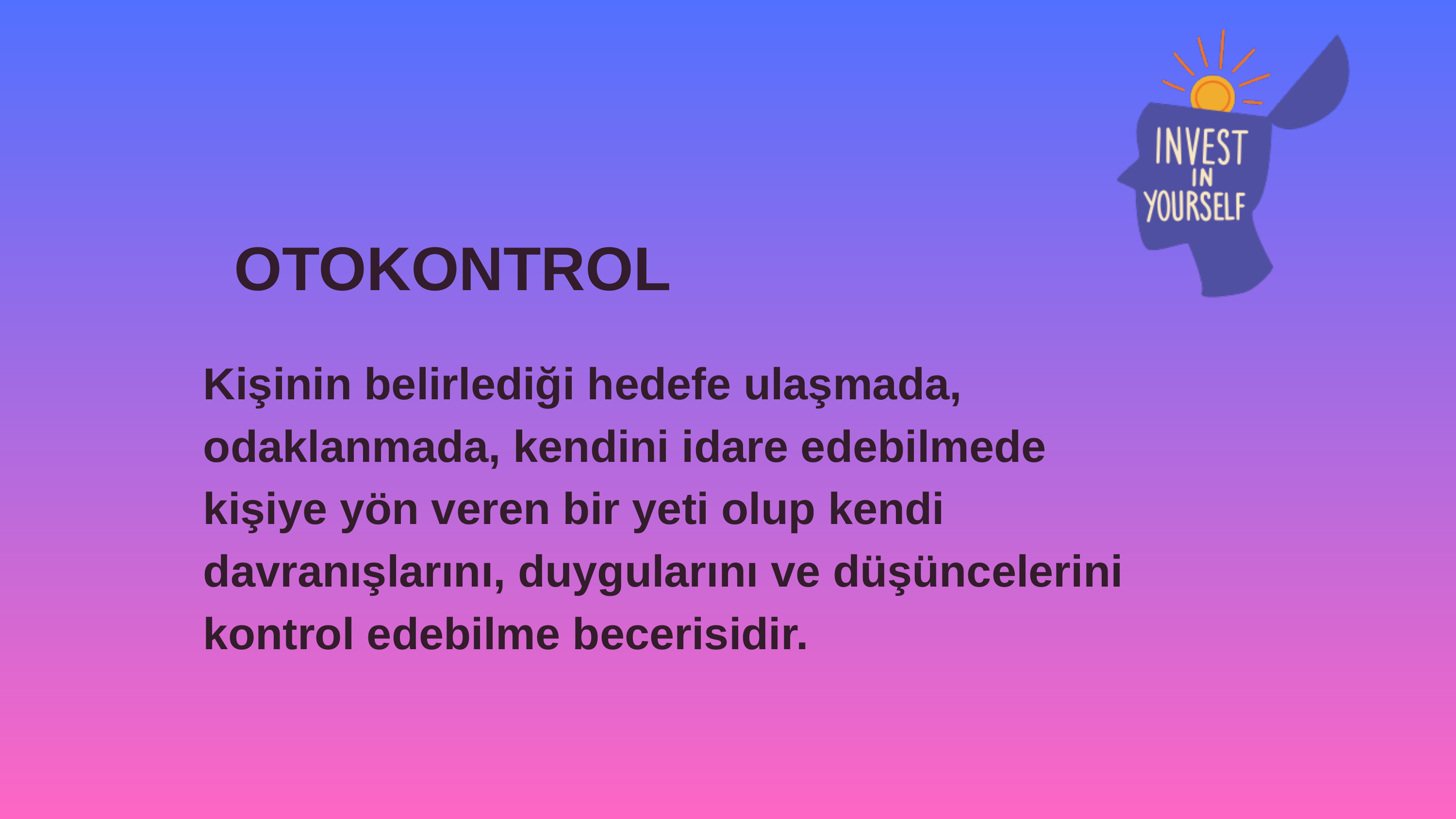

OTOKONTROL
Kişinin belirlediği hedefe ulaşmada, odaklanmada, kendini idare edebilmede kişiye yön veren bir yeti olup kendi davranışlarını, duygularını ve düşüncelerini kontrol edebilme becerisidir.